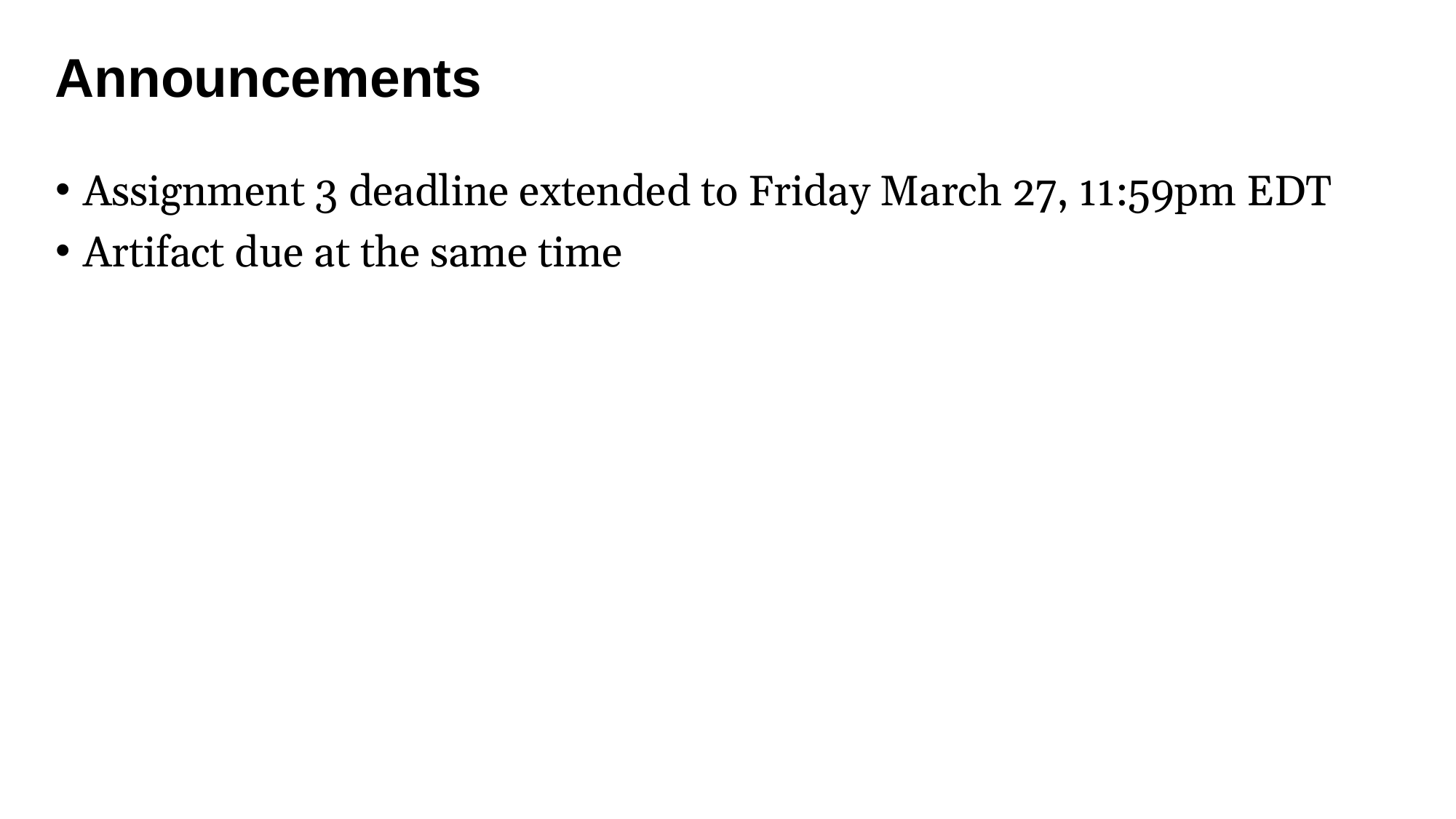

# Announcements
Assignment 3 deadline extended to Friday March 27, 11:59pm EDT
Artifact due at the same time